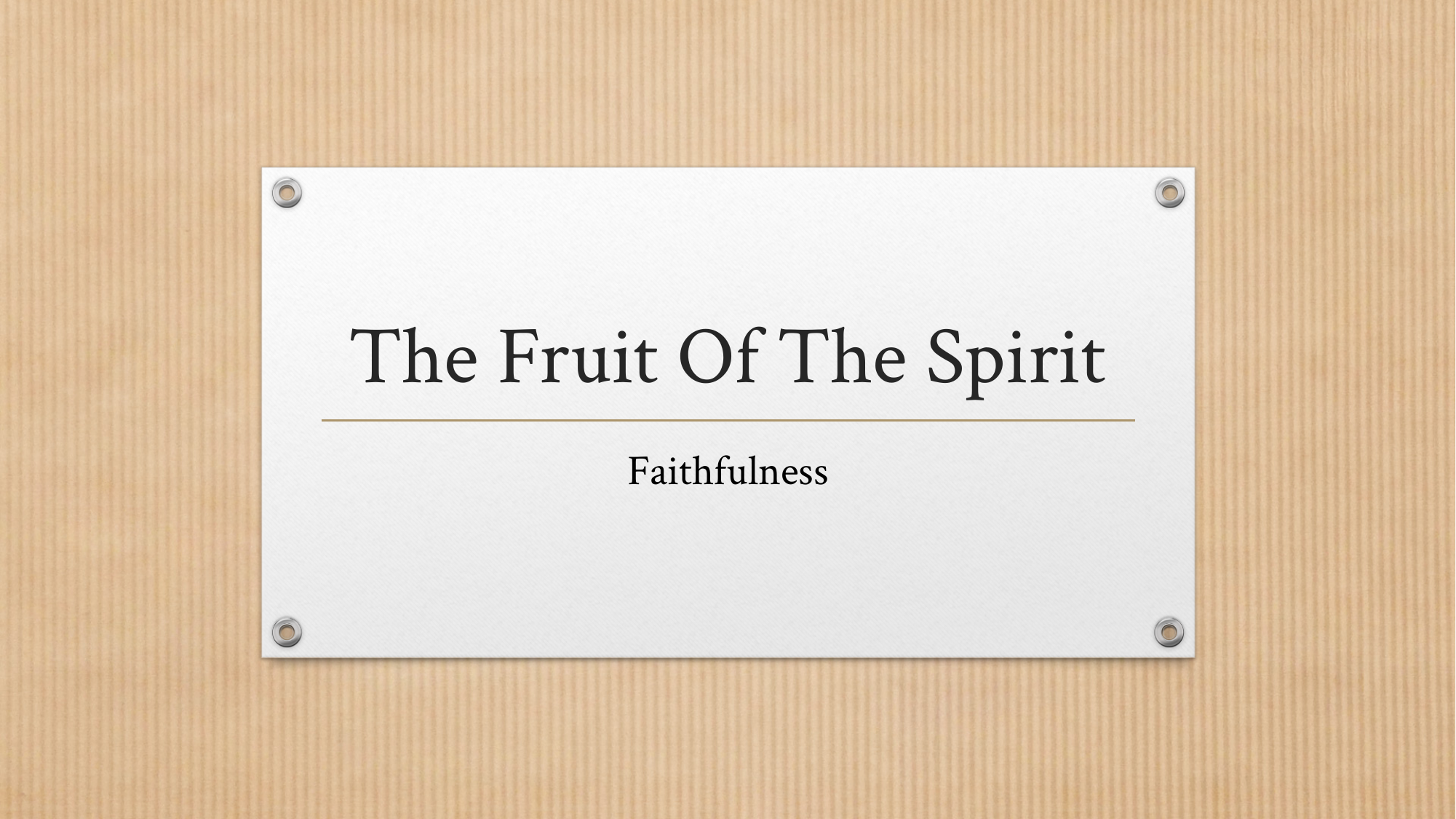

# The Fruit Of The Spirit
Faithfulness